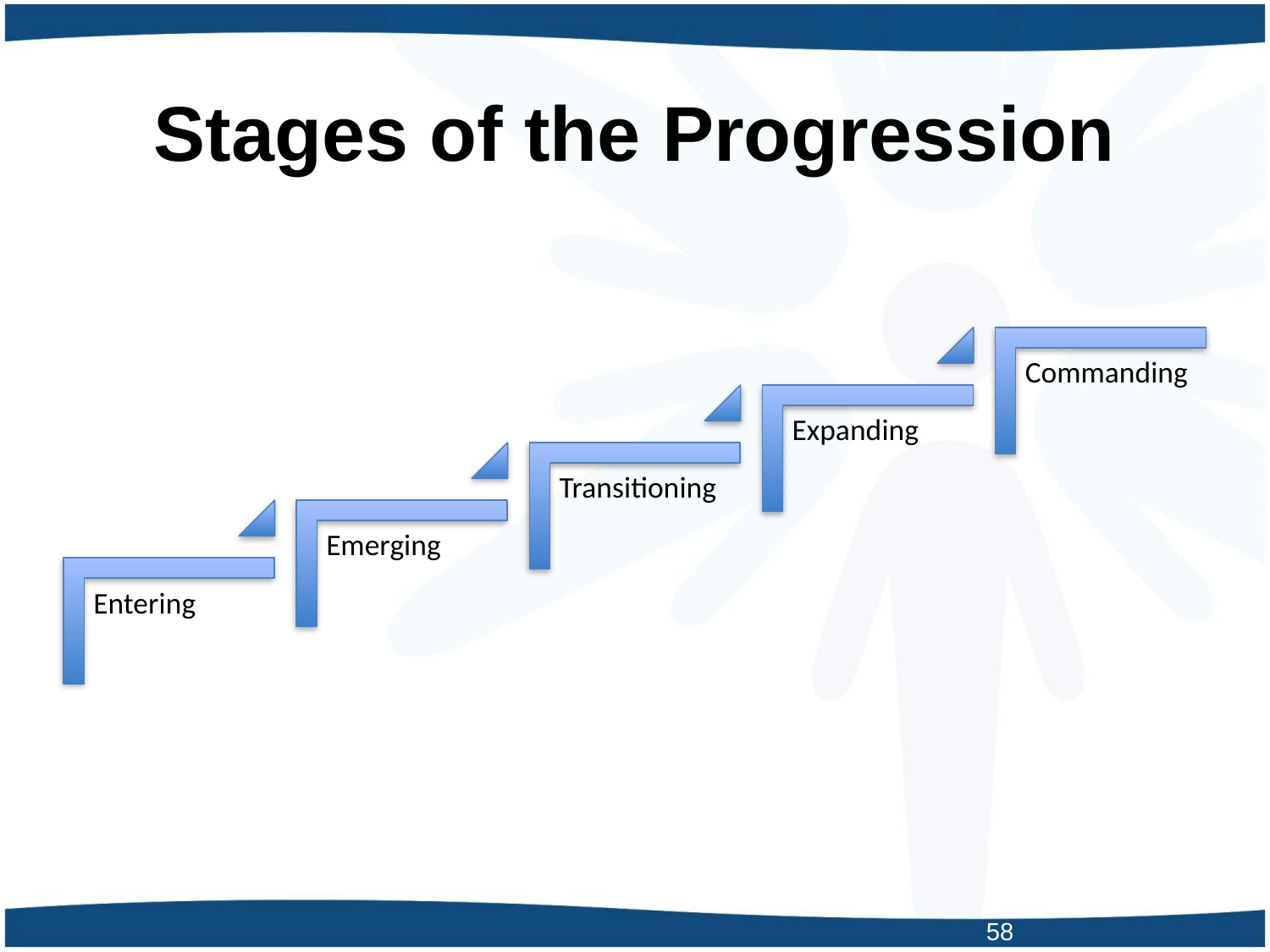

# Stages of the Progression
Entering
Emerging
Transitioning
Expanding
Commanding
58